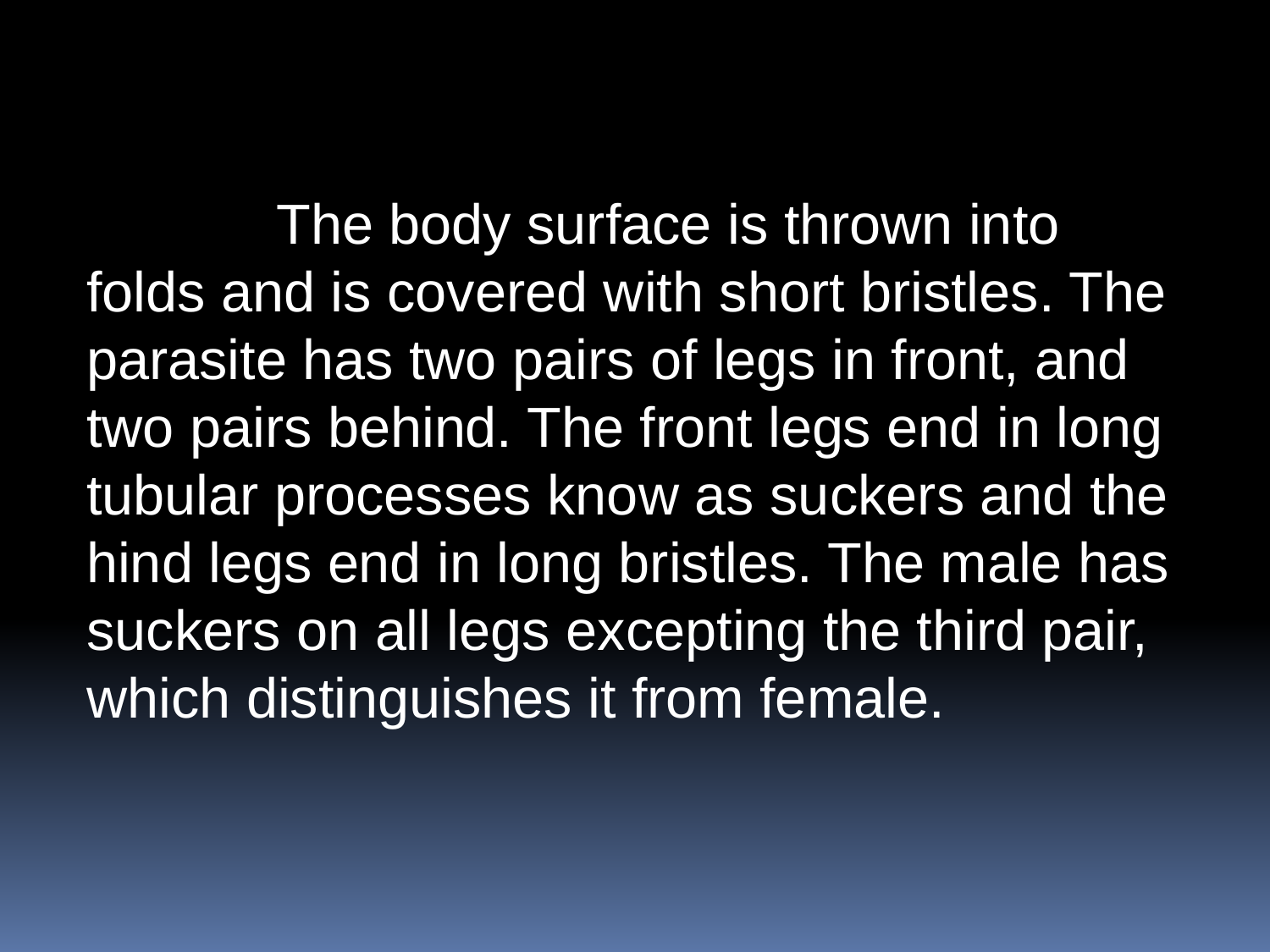

# The body surface is thrown into folds and is covered with short bristles. The parasite has two pairs of legs in front, and two pairs behind. The front legs end in long tubular processes know as suckers and the hind legs end in long bristles. The male has suckers on all legs excepting the third pair, which distinguishes it from female.